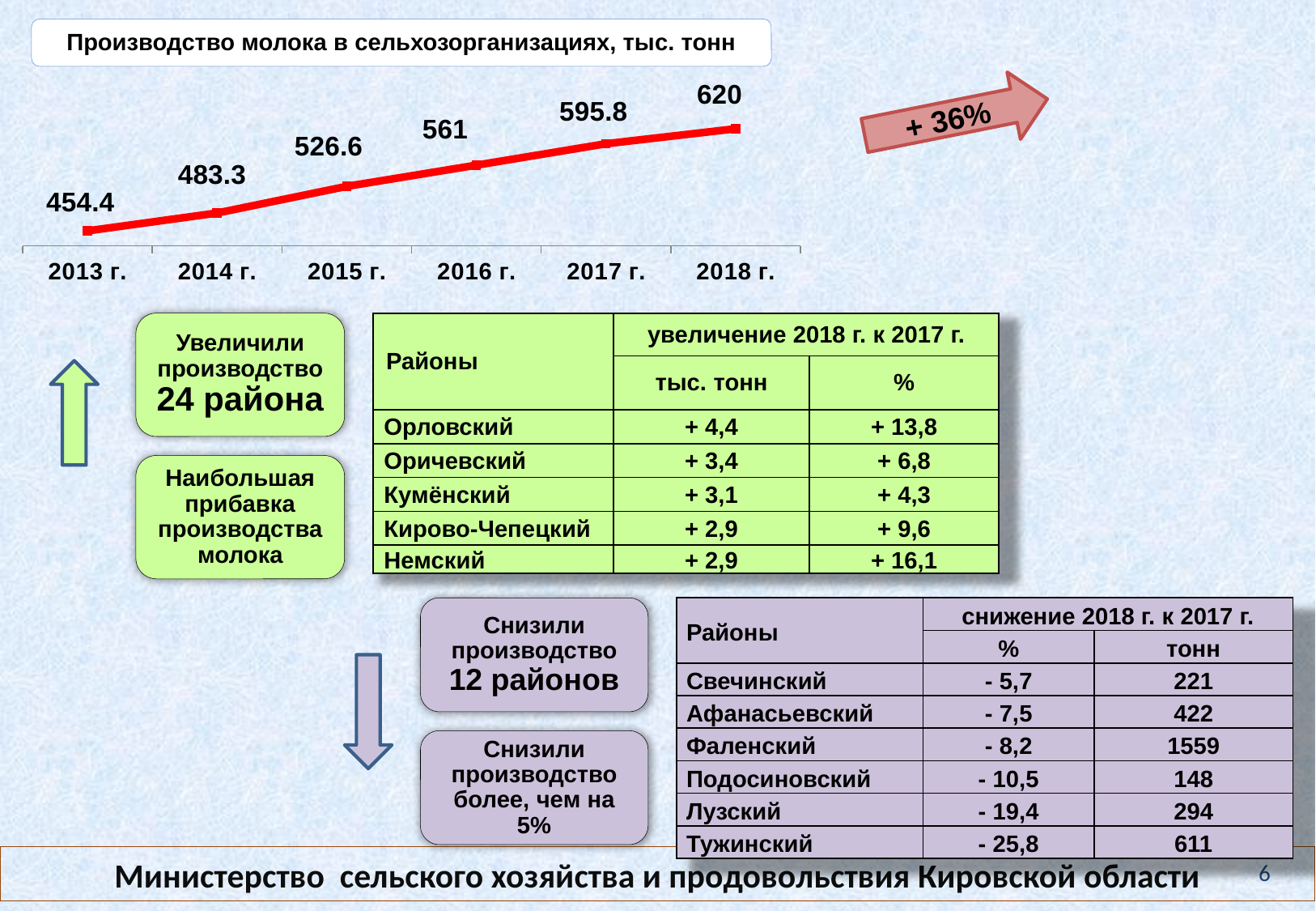

Производство молока в сельхозорганизациях, тыс. тонн

### Chart

| Category | Ряд 1 |
|---|---|
| 2013 г. | 454.4 |
| 2014 г. | 483.3 |
| 2015 г. | 526.6 |
| 2016 г. | 561.0 |
| 2017 г. | 595.8 |
| 2018 г. | 620.0 |
+ 36%
Увеличили производство 24 района
| Районы | увеличение 2018 г. к 2017 г. |  |
| --- | --- | --- |
|  | тыс. тонн | % |
| Орловский | + 4,4 | + 13,8 |
| Оричевский | + 3,4 | + 6,8 |
| Кумёнский | + 3,1 | + 4,3 |
| Кирово-Чепецкий | + 2,9 | + 9,6 |
| Немский | + 2,9 | + 16,1 |

Наибольшая прибавка производства молока
Снизили производство 12 районов
| Районы | снижение 2018 г. к 2017 г. |  |
| --- | --- | --- |
|  | % | тонн |
| Свечинский | - 5,7 | 221 |
| Афанасьевский | - 7,5 | 422 |
| Фаленский | - 8,2 | 1559 |
| Подосиновский | - 10,5 | 148 |
| Лузский | - 19,4 | 294 |
| Тужинский | - 25,8 | 611 |

Снизили производство более, чем на 5%
Министерство  сельского хозяйства и продовольствия Кировской области
6